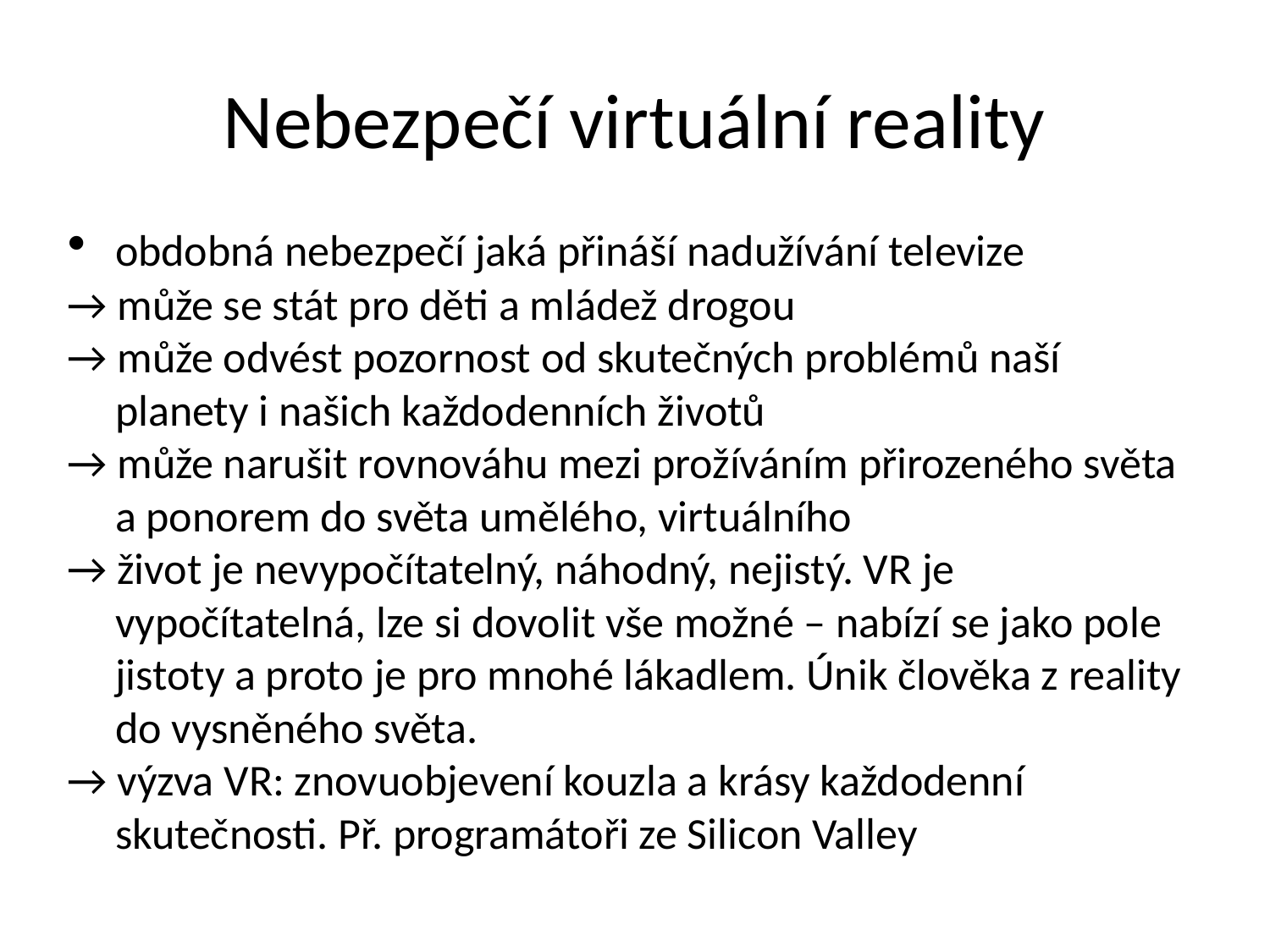

# Nebezpečí virtuální reality
obdobná nebezpečí jaká přináší nadužívání televize
→ může se stát pro děti a mládež drogou
→ může odvést pozornost od skutečných problémů naší planety i našich každodenních životů
→ může narušit rovnováhu mezi prožíváním přirozeného světa a ponorem do světa umělého, virtuálního
→ život je nevypočítatelný, náhodný, nejistý. VR je vypočítatelná, lze si dovolit vše možné – nabízí se jako pole jistoty a proto je pro mnohé lákadlem. Únik člověka z reality do vysněného světa.
→ výzva VR: znovuobjevení kouzla a krásy každodenní skutečnosti. Př. programátoři ze Silicon Valley